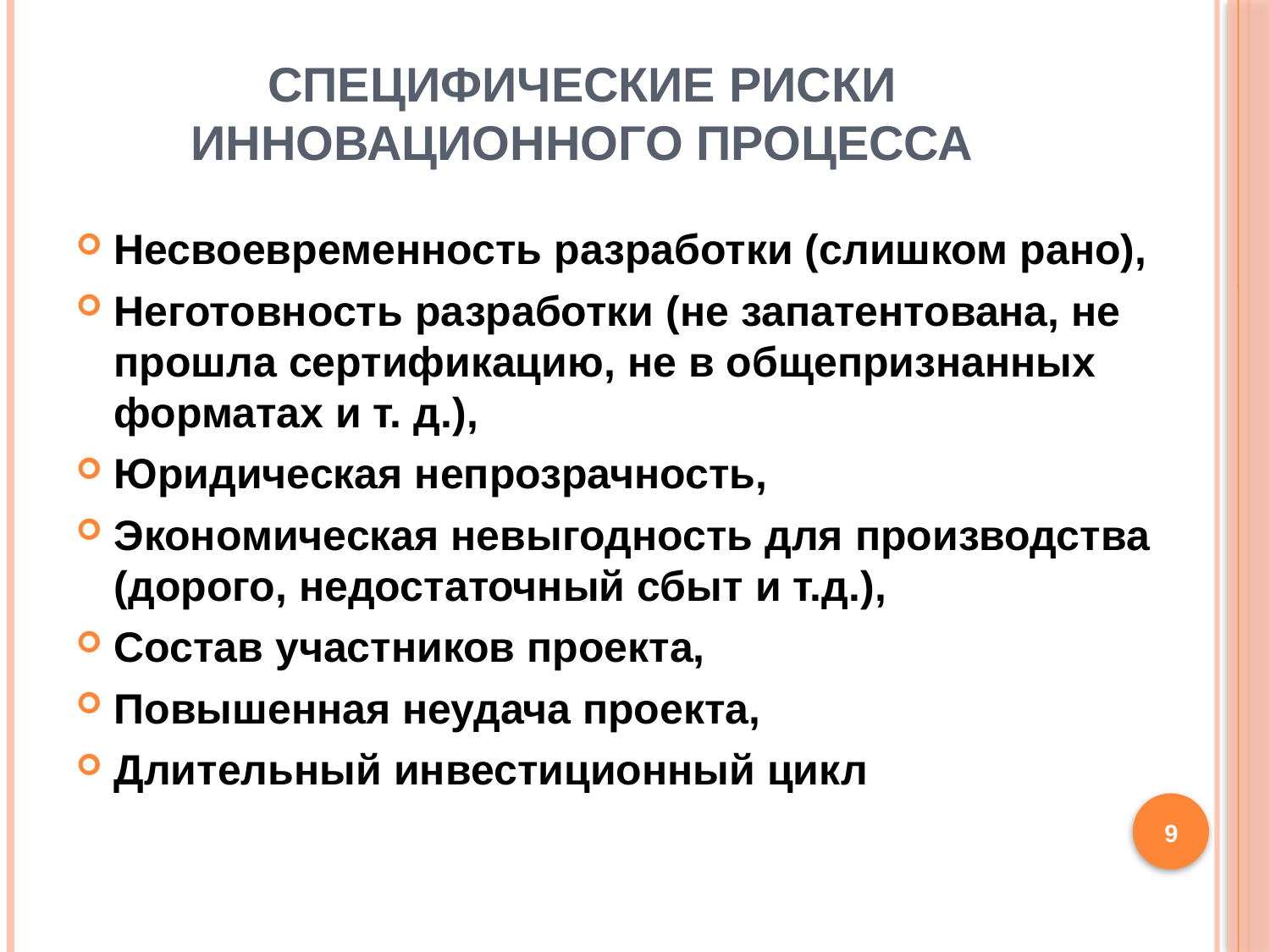

# Специфические риски инновационного процесса
Несвоевременность разработки (слишком рано),
Неготовность разработки (не запатентована, не прошла сертификацию, не в общепризнанных форматах и т. д.),
Юридическая непрозрачность,
Экономическая невыгодность для производства (дорого, недостаточный сбыт и т.д.),
Состав участников проекта,
Повышенная неудача проекта,
Длительный инвестиционный цикл
9